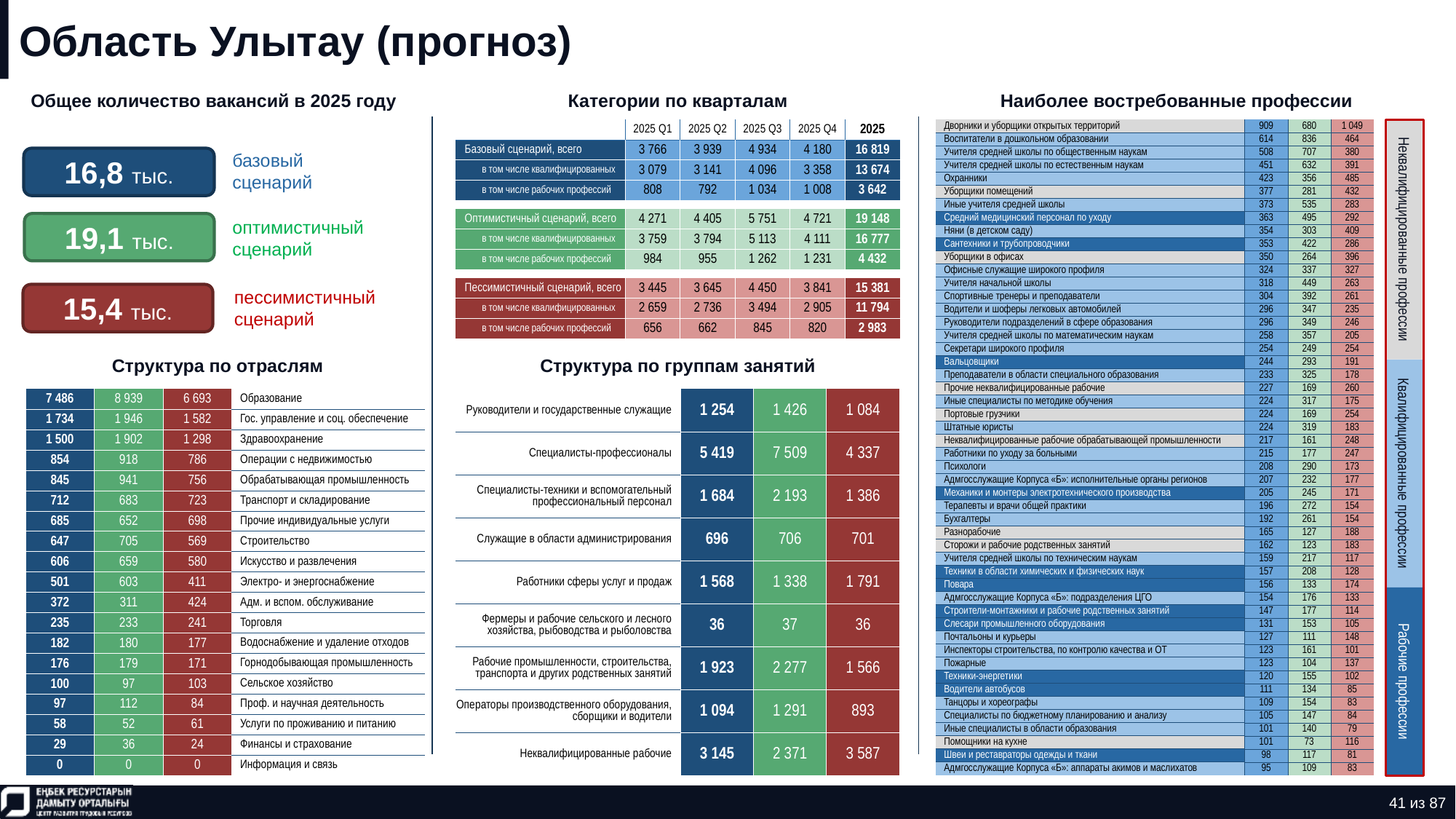

# Область Улытау (прогноз)
Общее количество вакансий в 2025 году
Категории по кварталам
Наиболее востребованные профессии
| Дворники и уборщики открытых территорий | 909 | 680 | 1 049 |
| --- | --- | --- | --- |
| Воспитатели в дошкольном образовании | 614 | 836 | 464 |
| Учителя средней школы по общественным наукам | 508 | 707 | 380 |
| Учителя средней школы по естественным наукам | 451 | 632 | 391 |
| Охранники | 423 | 356 | 485 |
| Уборщики помещений | 377 | 281 | 432 |
| Иные учителя средней школы | 373 | 535 | 283 |
| Средний медицинский персонал по уходу | 363 | 495 | 292 |
| Няни (в детском саду) | 354 | 303 | 409 |
| Сантехники и трубопроводчики | 353 | 422 | 286 |
| Уборщики в офисах | 350 | 264 | 396 |
| Офисные служащие широкого профиля | 324 | 337 | 327 |
| Учителя начальной школы | 318 | 449 | 263 |
| Спортивные тренеры и преподаватели | 304 | 392 | 261 |
| Водители и шоферы легковых автомобилей | 296 | 347 | 235 |
| Руководители подразделений в сфере образования | 296 | 349 | 246 |
| Учителя средней школы по математическим наукам | 258 | 357 | 205 |
| Секретари широкого профиля | 254 | 249 | 254 |
| Вальцовщики | 244 | 293 | 191 |
| Преподаватели в области специального образования | 233 | 325 | 178 |
| Прочие неквалифицированные рабочие | 227 | 169 | 260 |
| Иные специалисты по методике обучения | 224 | 317 | 175 |
| Портовые грузчики | 224 | 169 | 254 |
| Штатные юристы | 224 | 319 | 183 |
| Неквалифицированные рабочие обрабатывающей промышленности | 217 | 161 | 248 |
| Работники по уходу за больными | 215 | 177 | 247 |
| Психологи | 208 | 290 | 173 |
| Адмгосслужащие Корпуса «Б»: исполнительные органы регионов | 207 | 232 | 177 |
| Механики и монтеры электротехнического производства | 205 | 245 | 171 |
| Терапевты и врачи общей практики | 196 | 272 | 154 |
| Бухгалтеры | 192 | 261 | 154 |
| Разнорабочие | 165 | 127 | 188 |
| Сторожи и рабочие родственных занятий | 162 | 123 | 183 |
| Учителя средней школы по техническим наукам | 159 | 217 | 117 |
| Техники в области химических и физических наук | 157 | 208 | 128 |
| Повара | 156 | 133 | 174 |
| Адмгосслужащие Корпуса «Б»: подразделения ЦГО | 154 | 176 | 133 |
| Строители-монтажники и рабочие родственных занятий | 147 | 177 | 114 |
| Слесари промышленного оборудования | 131 | 153 | 105 |
| Почтальоны и курьеры | 127 | 111 | 148 |
| Инспекторы строительства, по контролю качества и ОТ | 123 | 161 | 101 |
| Пожарные | 123 | 104 | 137 |
| Техники-энергетики | 120 | 155 | 102 |
| Водители автобусов | 111 | 134 | 85 |
| Танцоры и хореографы | 109 | 154 | 83 |
| Специалисты по бюджетному планированию и анализу | 105 | 147 | 84 |
| Иные специалисты в области образования | 101 | 140 | 79 |
| Помощники на кухне | 101 | 73 | 116 |
| Швеи и реставраторы одежды и ткани | 98 | 117 | 81 |
| Адмгосслужащие Корпуса «Б»: аппараты акимов и маслихатов | 95 | 109 | 83 |
|  | 2025 Q1 | 2025 Q2 | 2025 Q3 | 2025 Q4 | 2025 |
| --- | --- | --- | --- | --- | --- |
| Базовый сценарий, всего | 3 766 | 3 939 | 4 934 | 4 180 | 16 819 |
| в том числе квалифицированных | 3 079 | 3 141 | 4 096 | 3 358 | 13 674 |
| в том числе рабочих профессий | 808 | 792 | 1 034 | 1 008 | 3 642 |
|  |  |  |  |  |  |
| Оптимистичный сценарий, всего | 4 271 | 4 405 | 5 751 | 4 721 | 19 148 |
| в том числе квалифицированных | 3 759 | 3 794 | 5 113 | 4 111 | 16 777 |
| в том числе рабочих профессий | 984 | 955 | 1 262 | 1 231 | 4 432 |
|  |  |  |  |  |  |
| Пессимистичный сценарий, всего | 3 445 | 3 645 | 4 450 | 3 841 | 15 381 |
| в том числе квалифицированных | 2 659 | 2 736 | 3 494 | 2 905 | 11 794 |
| в том числе рабочих профессий | 656 | 662 | 845 | 820 | 2 983 |
16,8 тыс.
базовый сценарий
19,1 тыс.
оптимистичный сценарий
Неквалифицированные профессии
15,4 тыс.
пессимистичный сценарий
Структура по отраслям
Структура по группам занятий
| 7 486 | 8 939 | 6 693 | Образование |
| --- | --- | --- | --- |
| 1 734 | 1 946 | 1 582 | Гос. управление и соц. обеспечение |
| 1 500 | 1 902 | 1 298 | Здравоохранение |
| 854 | 918 | 786 | Операции с недвижимостью |
| 845 | 941 | 756 | Обрабатывающая промышленность |
| 712 | 683 | 723 | Транспорт и складирование |
| 685 | 652 | 698 | Прочие индивидуальные услуги |
| 647 | 705 | 569 | Строительство |
| 606 | 659 | 580 | Искусство и развлечения |
| 501 | 603 | 411 | Электро- и энергоснабжение |
| 372 | 311 | 424 | Адм. и вспом. обслуживание |
| 235 | 233 | 241 | Торговля |
| 182 | 180 | 177 | Водоснабжение и удаление отходов |
| 176 | 179 | 171 | Горнодобывающая промышленность |
| 100 | 97 | 103 | Сельское хозяйство |
| 97 | 112 | 84 | Проф. и научная деятельность |
| 58 | 52 | 61 | Услуги по проживанию и питанию |
| 29 | 36 | 24 | Финансы и страхование |
| 0 | 0 | 0 | Информация и связь |
| Руководители и государственные служащие | 1 254 | 1 426 | 1 084 |
| --- | --- | --- | --- |
| Специалисты-профессионалы | 5 419 | 7 509 | 4 337 |
| Специалисты-техники и вспомогательный профессиональный персонал | 1 684 | 2 193 | 1 386 |
| Служащие в области администрирования | 696 | 706 | 701 |
| Работники сферы услуг и продаж | 1 568 | 1 338 | 1 791 |
| Фермеры и рабочие сельского и лесного хозяйства, рыбоводства и рыболовства | 36 | 37 | 36 |
| Рабочие промышленности, строительства, транспорта и других родственных занятий | 1 923 | 2 277 | 1 566 |
| Операторы производственного оборудования, сборщики и водители | 1 094 | 1 291 | 893 |
| Неквалифицированные рабочие | 3 145 | 2 371 | 3 587 |

Квалифицированные профессии
Рабочие профессии
41 из 87